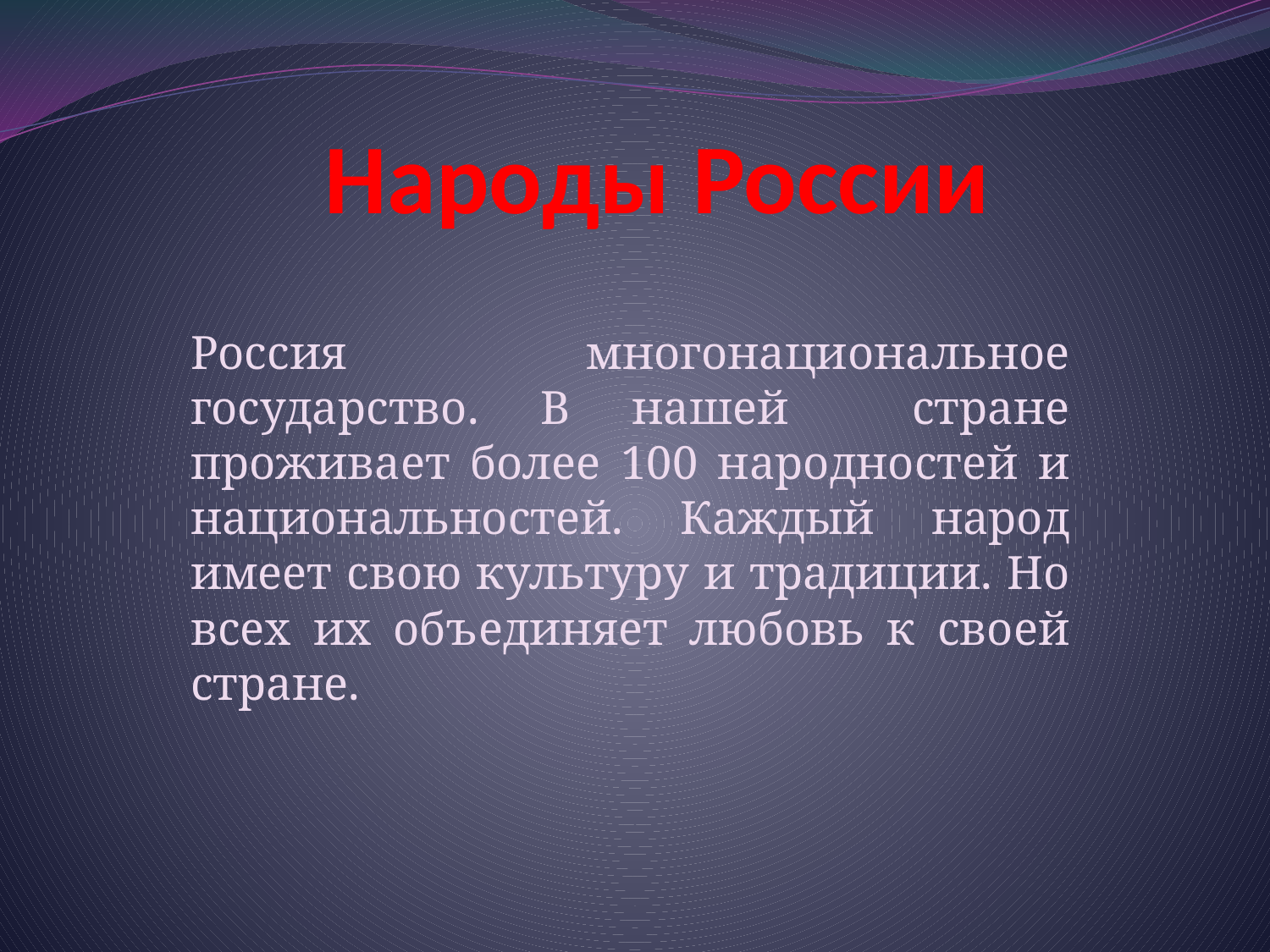

# Народы России
Россия многонациональное государство. В нашей  стране проживает более 100 народностей и национальностей. Каждый народ имеет свою культуру и традиции. Но всех их объединяет любовь к своей стране.